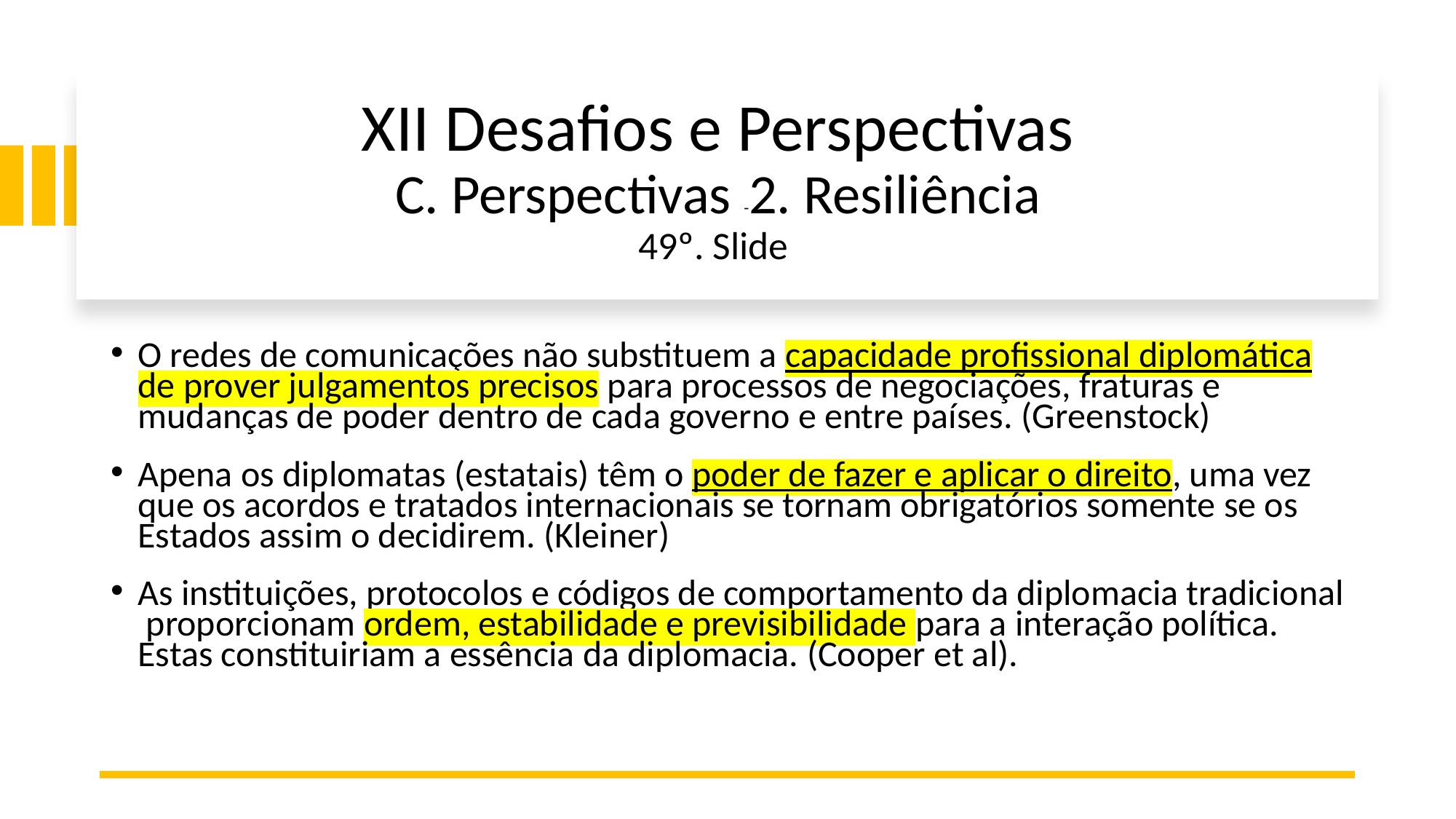

# XII Desafios e Perspectivas C. Perspectivas -2. Resiliência 49º. Slide

O redes de comunicações não substituem a capacidade profissional diplomática de prover julgamentos precisos para processos de negociações, fraturas e mudanças de poder dentro de cada governo e entre países. (Greenstock)
Apena os diplomatas (estatais) têm o poder de fazer e aplicar o direito, uma vez que os acordos e tratados internacionais se tornam obrigatórios somente se os Estados assim o decidirem. (Kleiner)
As instituições, protocolos e códigos de comportamento da diplomacia tradicional  proporcionam ordem, estabilidade e previsibilidade para a interação política. Estas constituiriam a essência da diplomacia. (Cooper et al).